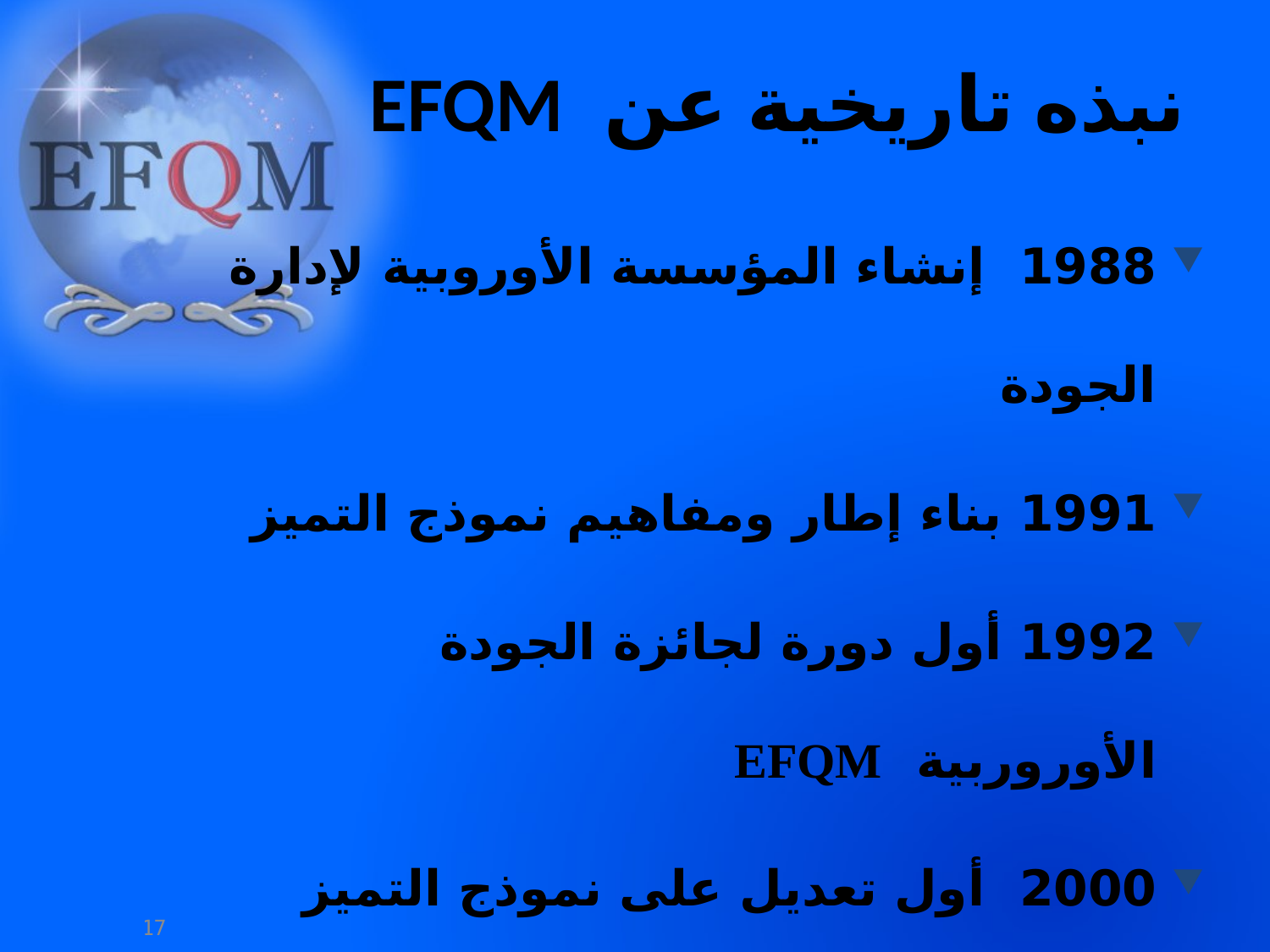

نبذه تاريخية عن  EFQM
1988  إنشاء المؤسسة الأوروبية لإدارة الجودة
1991 بناء إطار ومفاهيم نموذج التميز
1992 أول دورة لجائزة الجودة الأوروربية  EFQM
2000  أول تعديل على نموذج التميز EFQM
2010 ثاني تعديل على نموذج التميز EFQM
17